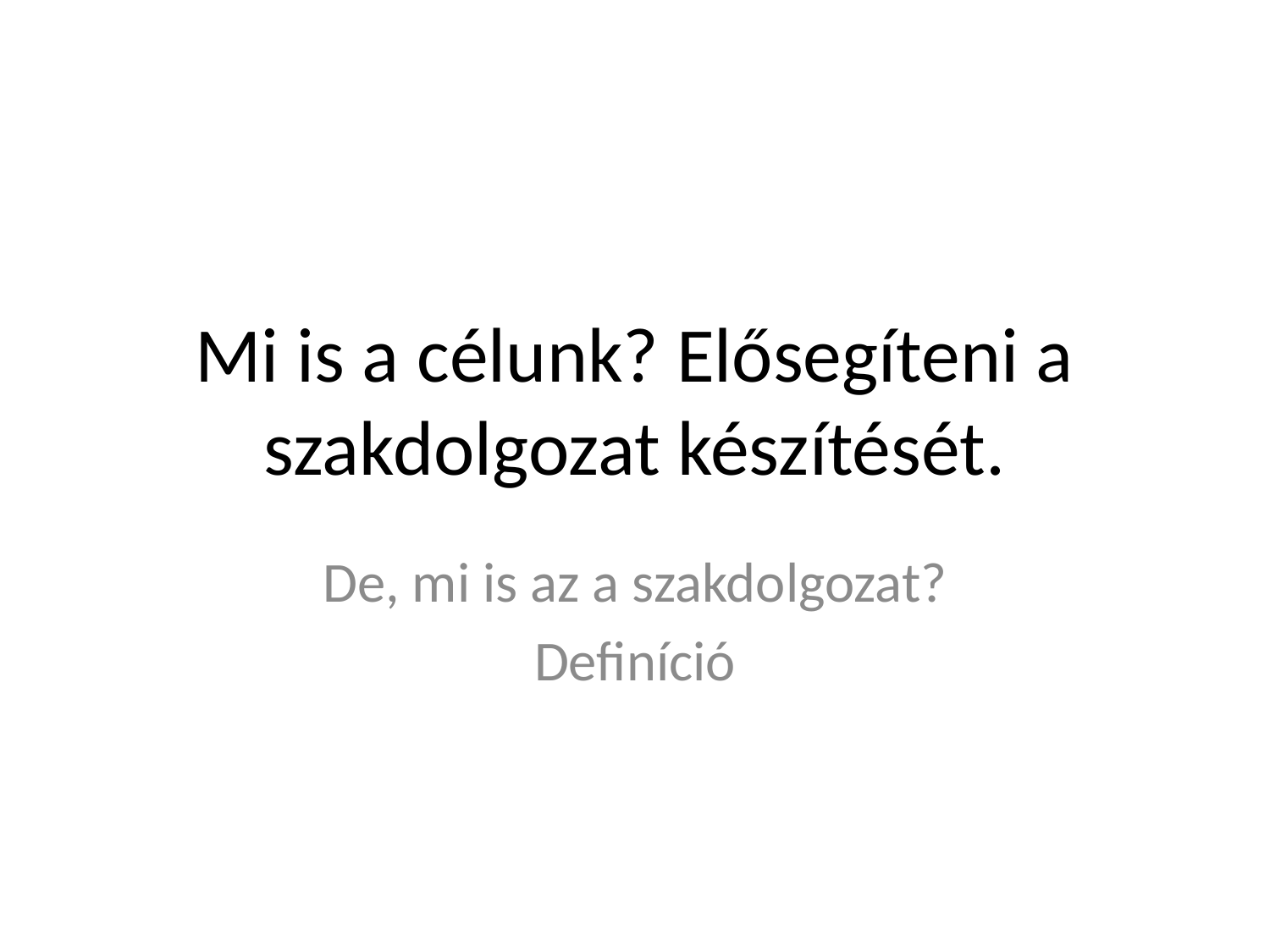

# Mi is a célunk? Elősegíteni a szakdolgozat készítését.
De, mi is az a szakdolgozat?
Definíció